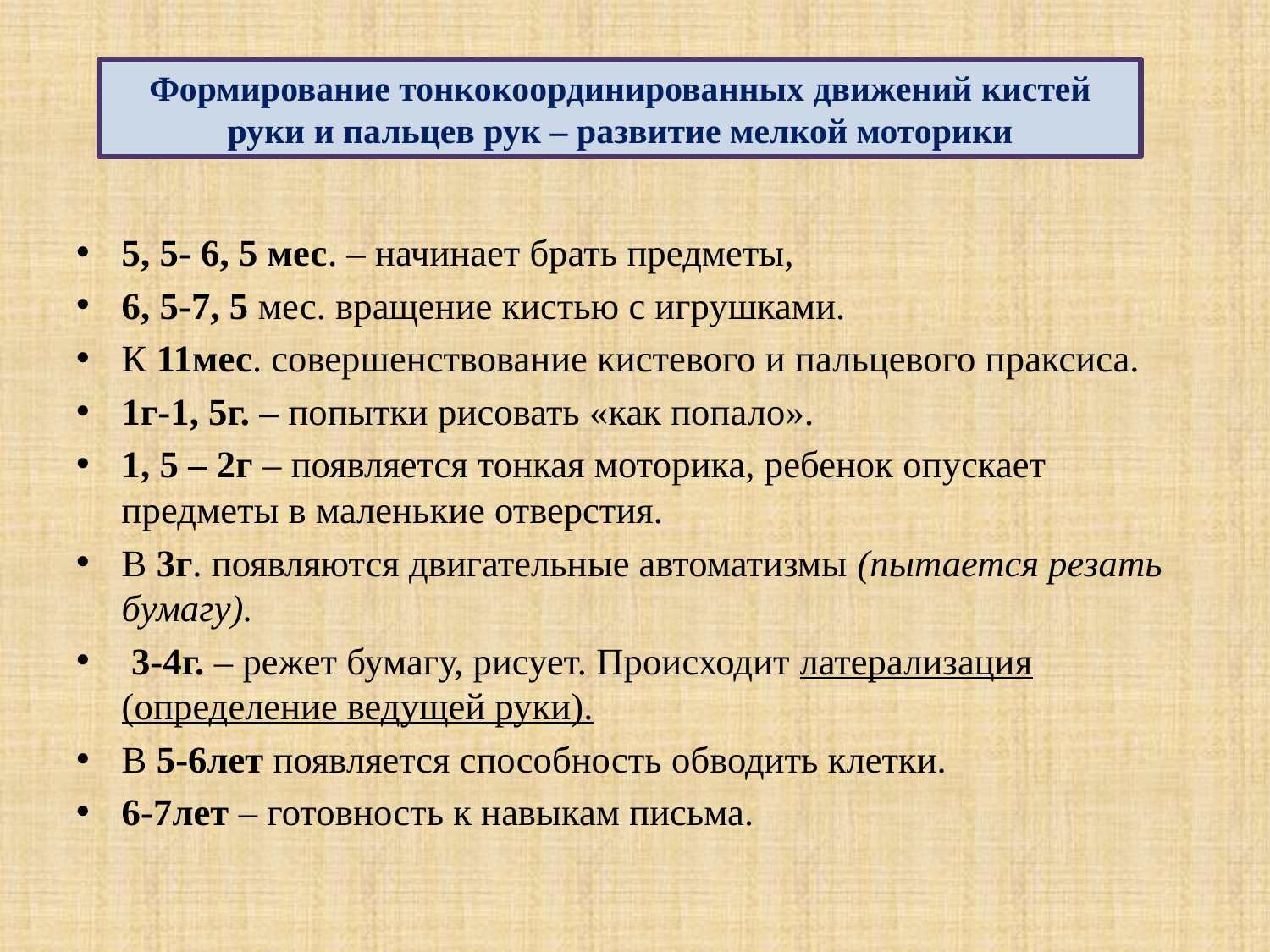

#
Формирование тонкокоординированных движений кистей руки и пальцев рук – развитие мелкой моторики
5, 5- 6, 5 мес. – начинает брать предметы,
6, 5-7, 5 мес. вращение кистью с игрушками.
К 11мес. совершенствование кистевого и пальцевого праксиса.
1г-1, 5г. – попытки рисовать «как попало».
1, 5 – 2г – появляется тонкая моторика, ребенок опускает предметы в маленькие отверстия.
В 3г. появляются двигательные автоматизмы (пытается резать бумагу).
 3-4г. – режет бумагу, рисует. Происходит латерализация (определение ведущей руки).
В 5-6лет появляется способность обводить клетки.
6-7лет – готовность к навыкам письма.